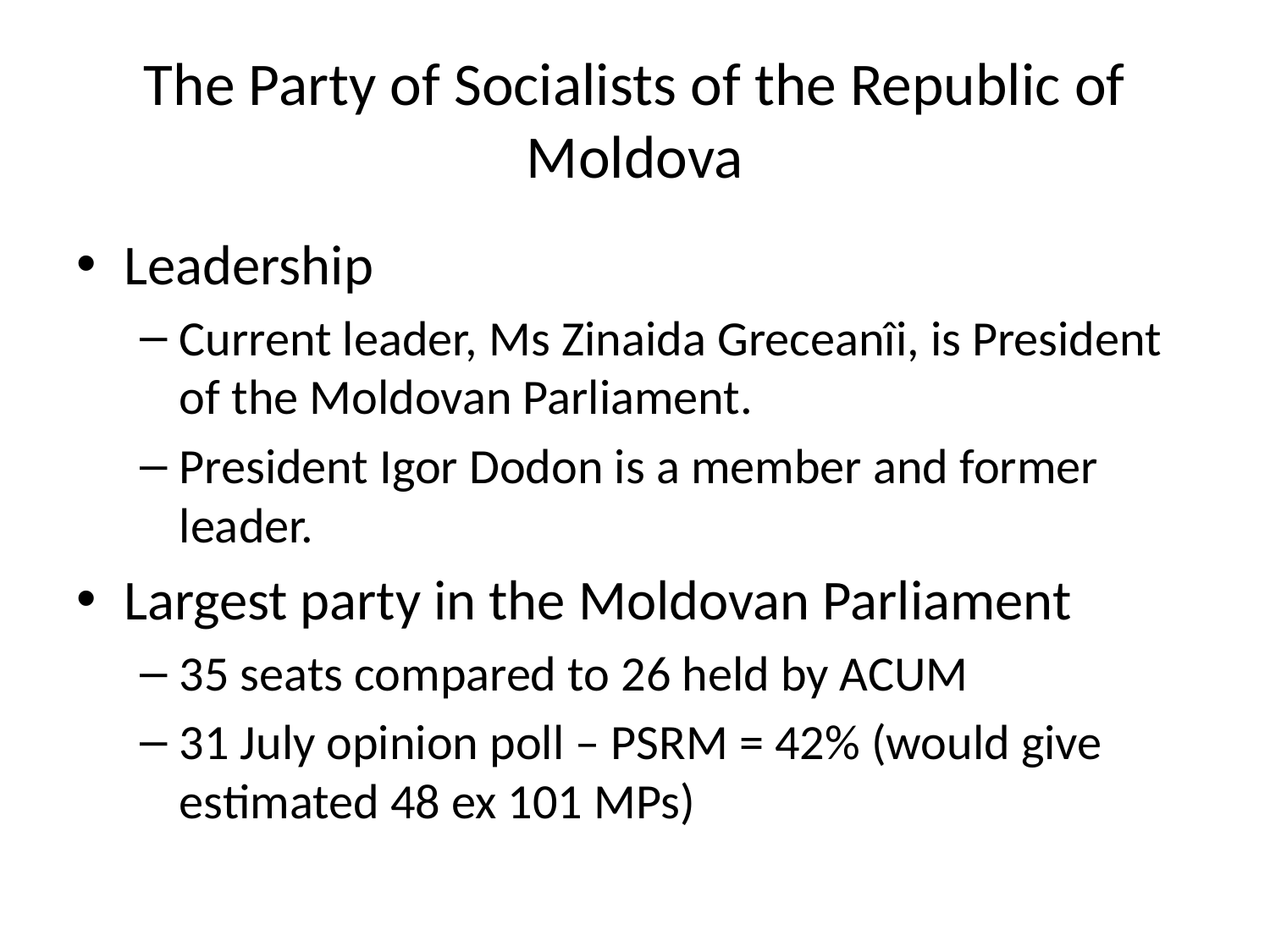

# The Party of Socialists of the Republic of Moldova
Leadership
Current leader, Ms Zinaida Greceanîi, is President of the Moldovan Parliament.
President Igor Dodon is a member and former leader.
Largest party in the Moldovan Parliament
35 seats compared to 26 held by ACUM
31 July opinion poll – PSRM = 42% (would give estimated 48 ex 101 MPs)